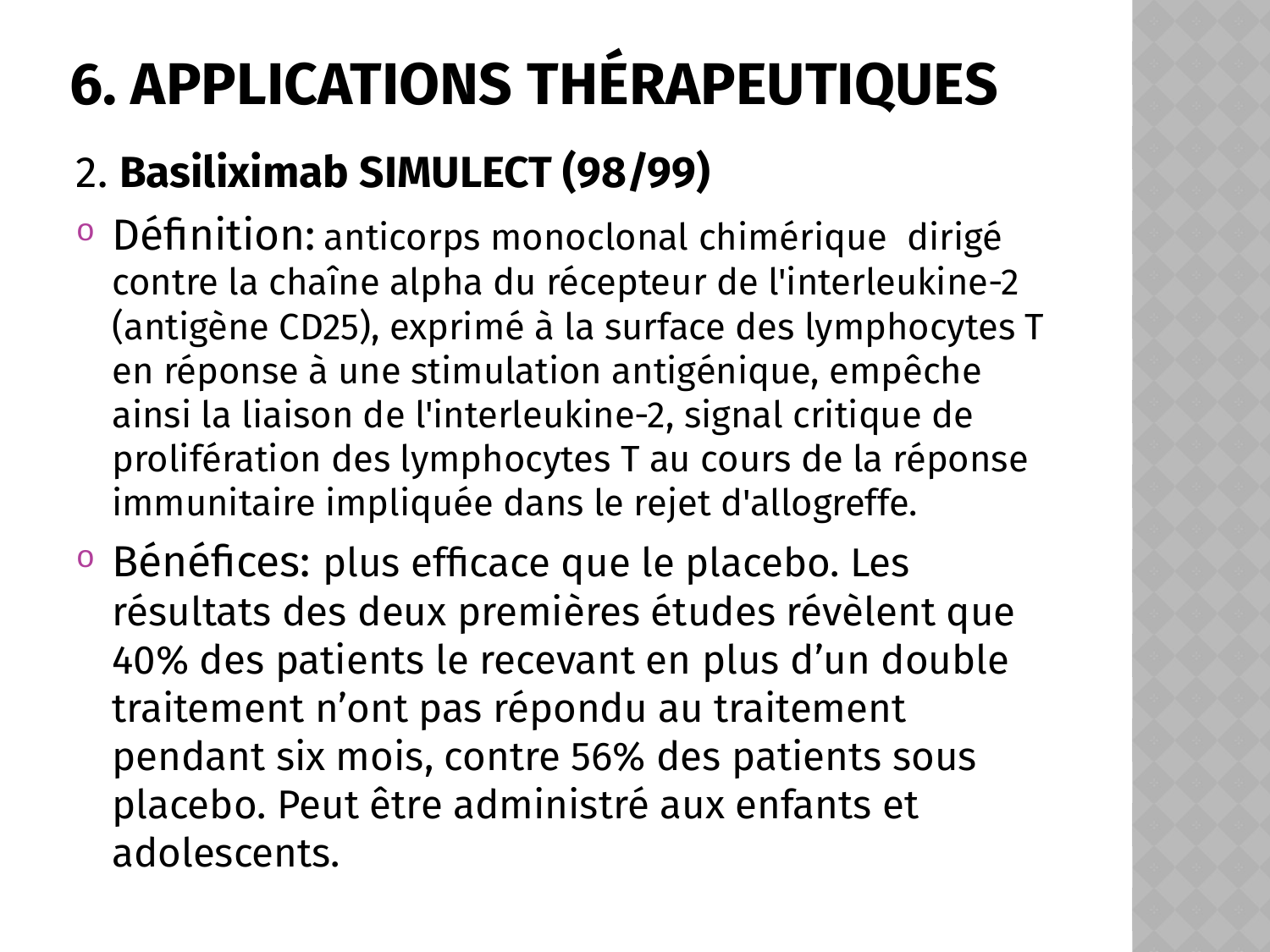

# 6. Applications thérapeutiques
2. Basiliximab SIMULECT (98/99)
Définition: anticorps monoclonal chimérique  dirigé contre la chaîne alpha du récepteur de l'interleukine-2 (antigène CD25), exprimé à la surface des lymphocytes T en réponse à une stimulation antigénique, empêche ainsi la liaison de l'interleukine-2, signal critique de prolifération des lymphocytes T au cours de la réponse immunitaire impliquée dans le rejet d'allogreffe.
Bénéfices: plus efficace que le placebo. Les résultats des deux premières études révèlent que 40% des patients le recevant en plus d’un double traitement n’ont pas répondu au traitement pendant six mois, contre 56% des patients sous placebo. Peut être administré aux enfants et adolescents.